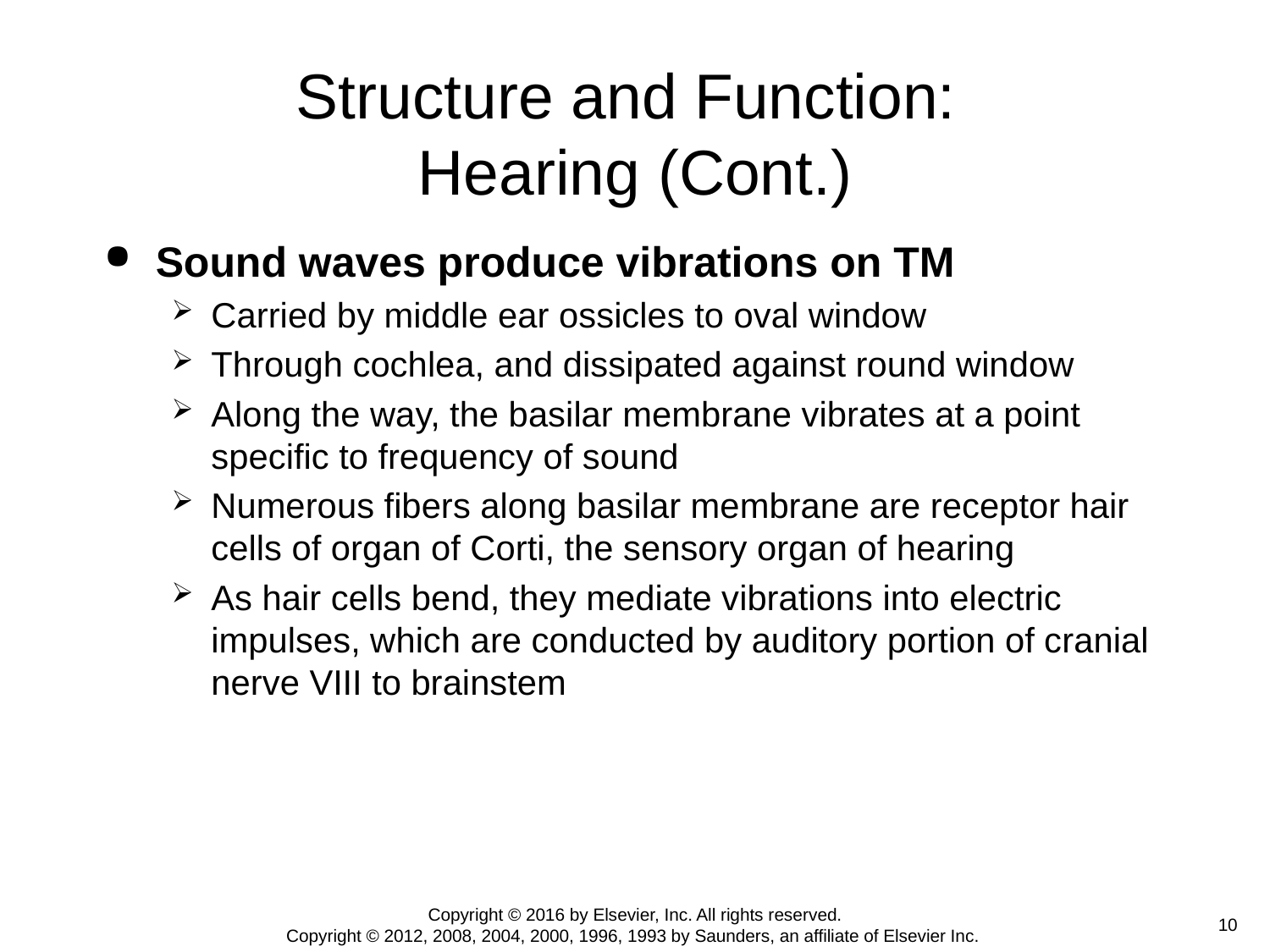

# Structure and Function: Hearing (Cont.)
Sound waves produce vibrations on TM
Carried by middle ear ossicles to oval window
Through cochlea, and dissipated against round window
Along the way, the basilar membrane vibrates at a point specific to frequency of sound
Numerous fibers along basilar membrane are receptor hair cells of organ of Corti, the sensory organ of hearing
As hair cells bend, they mediate vibrations into electric impulses, which are conducted by auditory portion of cranial nerve VIII to brainstem
Copyright © 2016 by Elsevier, Inc. All rights reserved.
Copyright © 2012, 2008, 2004, 2000, 1996, 1993 by Saunders, an affiliate of Elsevier Inc.
 10